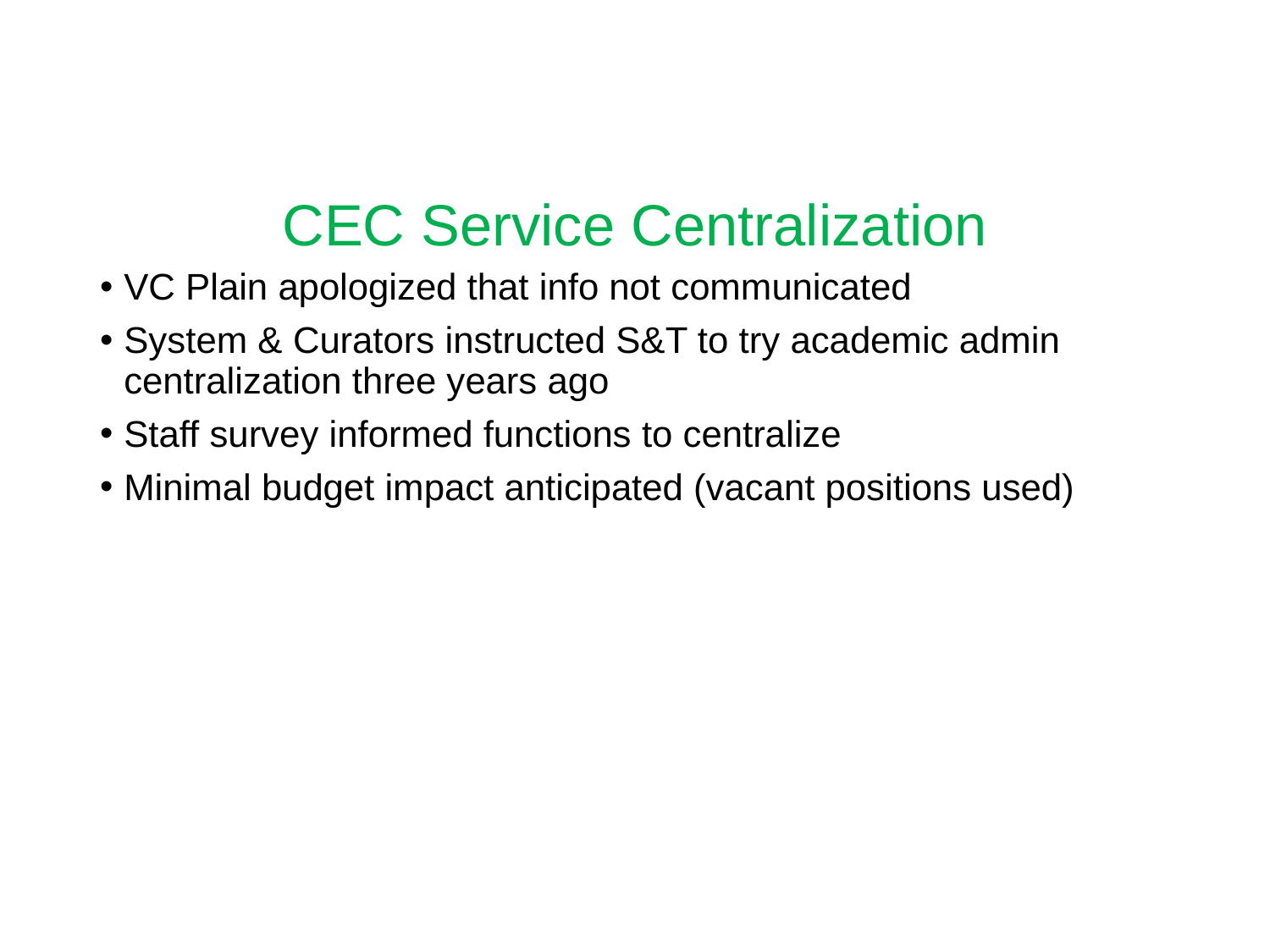

# CEC Service Centralization
VC Plain apologized that info not communicated
System & Curators instructed S&T to try academic admin centralization three years ago
Staff survey informed functions to centralize
Minimal budget impact anticipated (vacant positions used)